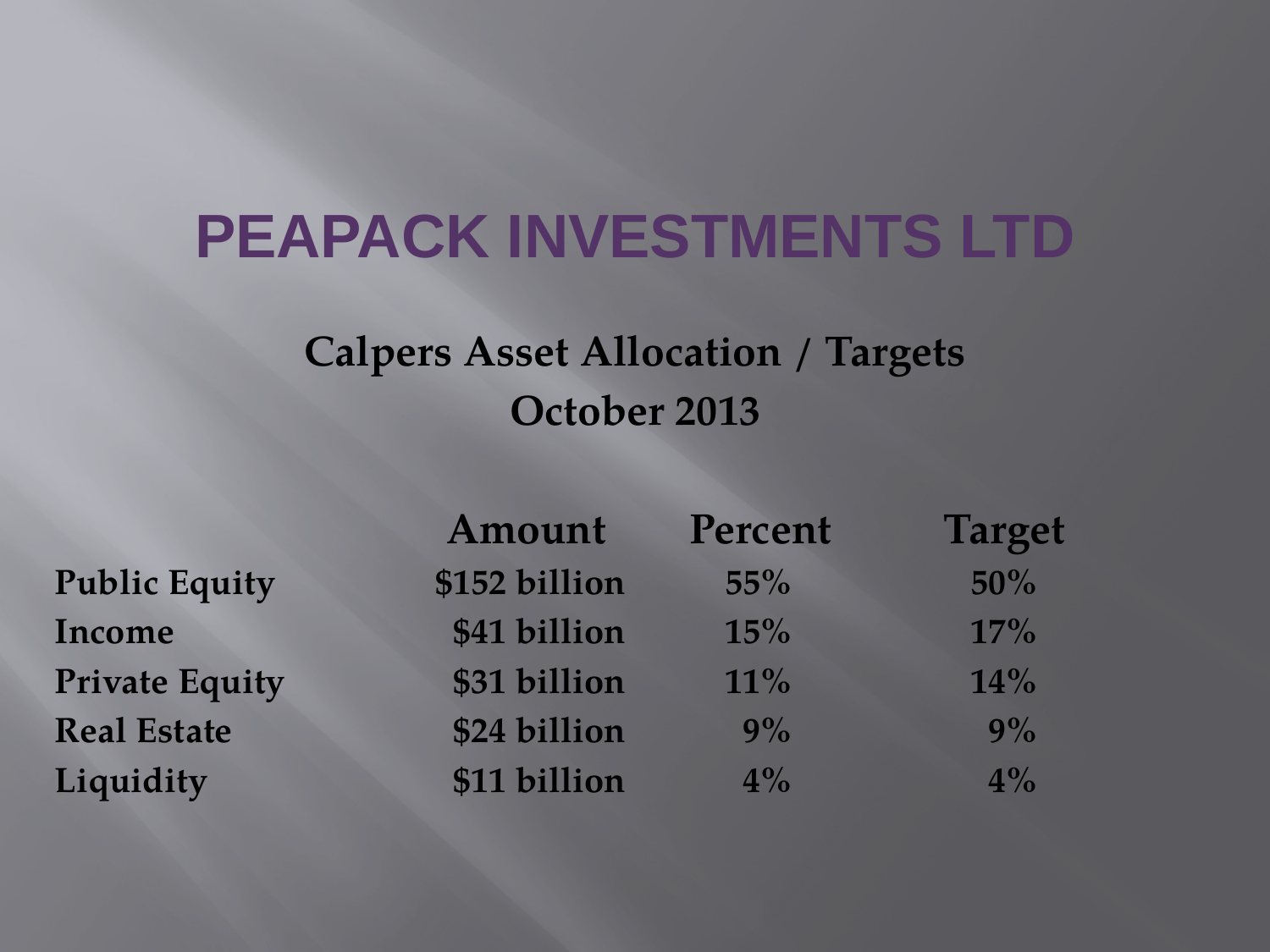

# Peapack Investments Ltd
Calpers Asset Allocation / Targets
October 2013

			 Amount	Percent	Target
Public Equity       	$152 billion	    55%		   50%
Income                    	  $41 billion	    15%		   17%
Private Equity        	  $31 billion	    11%		   14%
Real Estate 	          	  $24 billion	      9%		     9%
Liquidity	          	  $11 billion	      4%		     4%